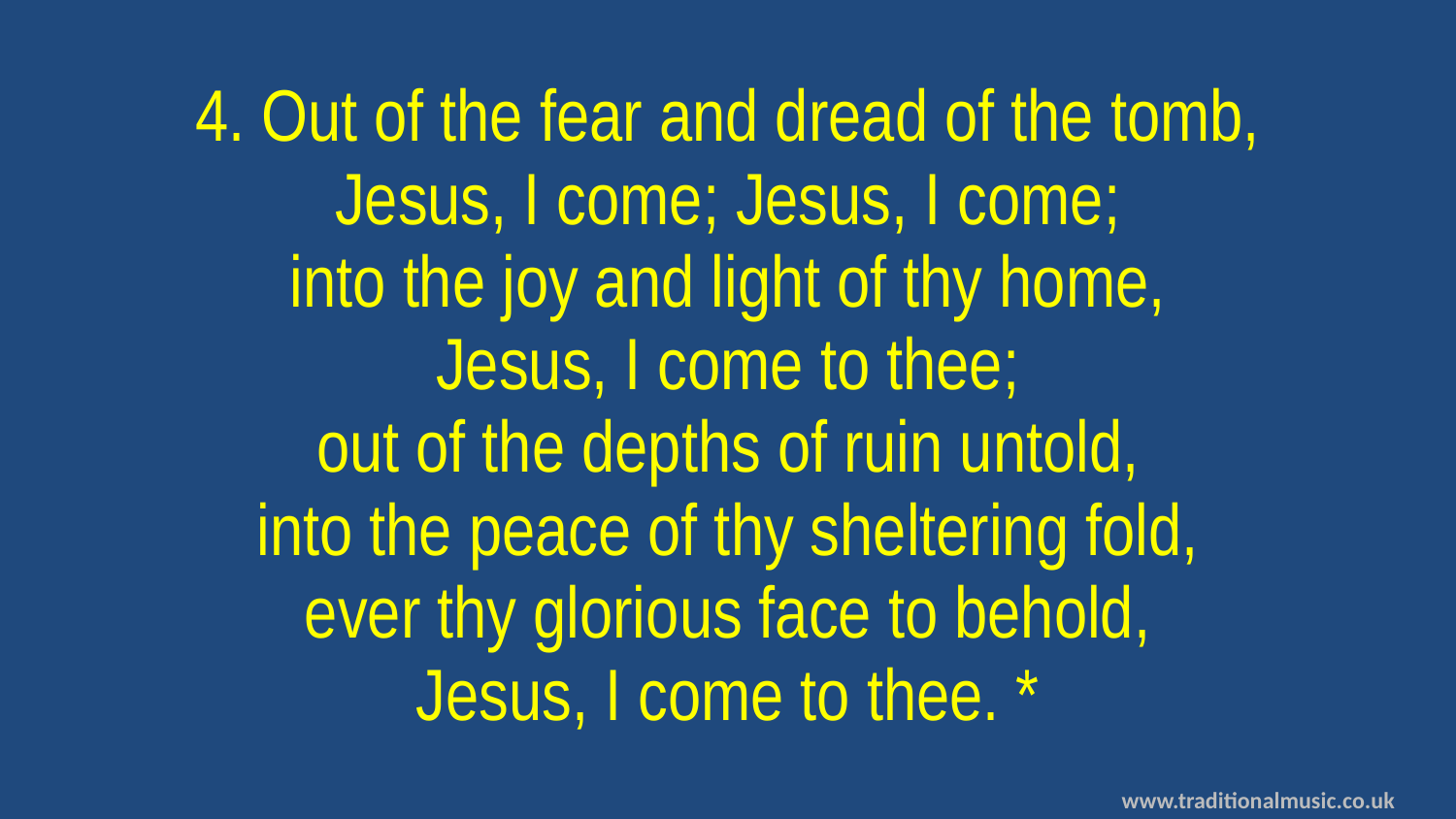

4. Out of the fear and dread of the tomb,
Jesus, I come; Jesus, I come;
into the joy and light of thy home,
Jesus, I come to thee;
out of the depths of ruin untold,
into the peace of thy sheltering fold,
ever thy glorious face to behold,
Jesus, I come to thee. *